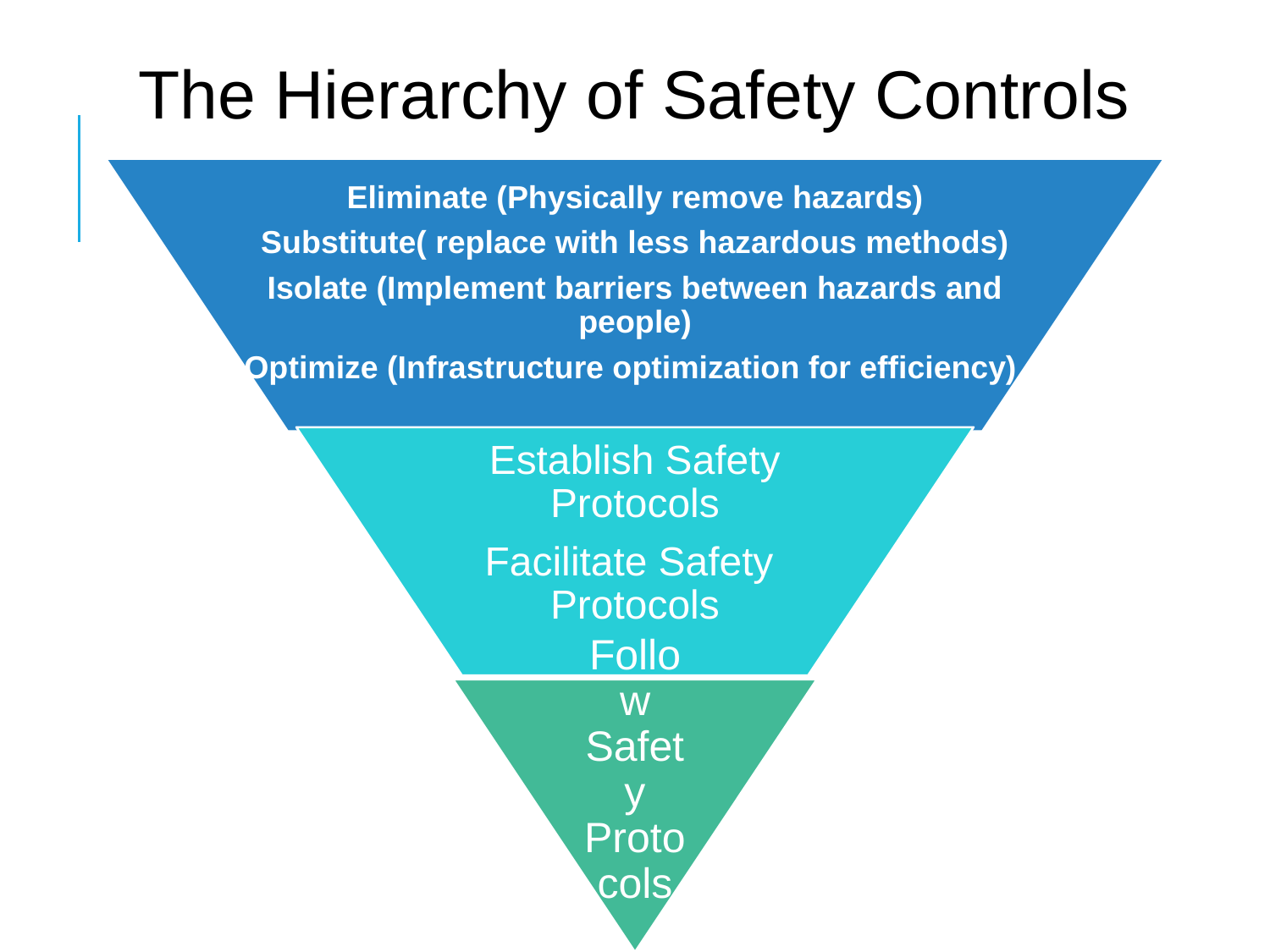

The Hierarchy of Safety Controls
#

Eliminate (Physically remove hazards)
Substitute( replace with less hazardous methods)
Isolate (Implement barriers between hazards and people)
Optimize (Infrastructure optimization for efficiency)

Establish Safety Protocols
Facilitate Safety  Protocols

Follow Safety Protocols